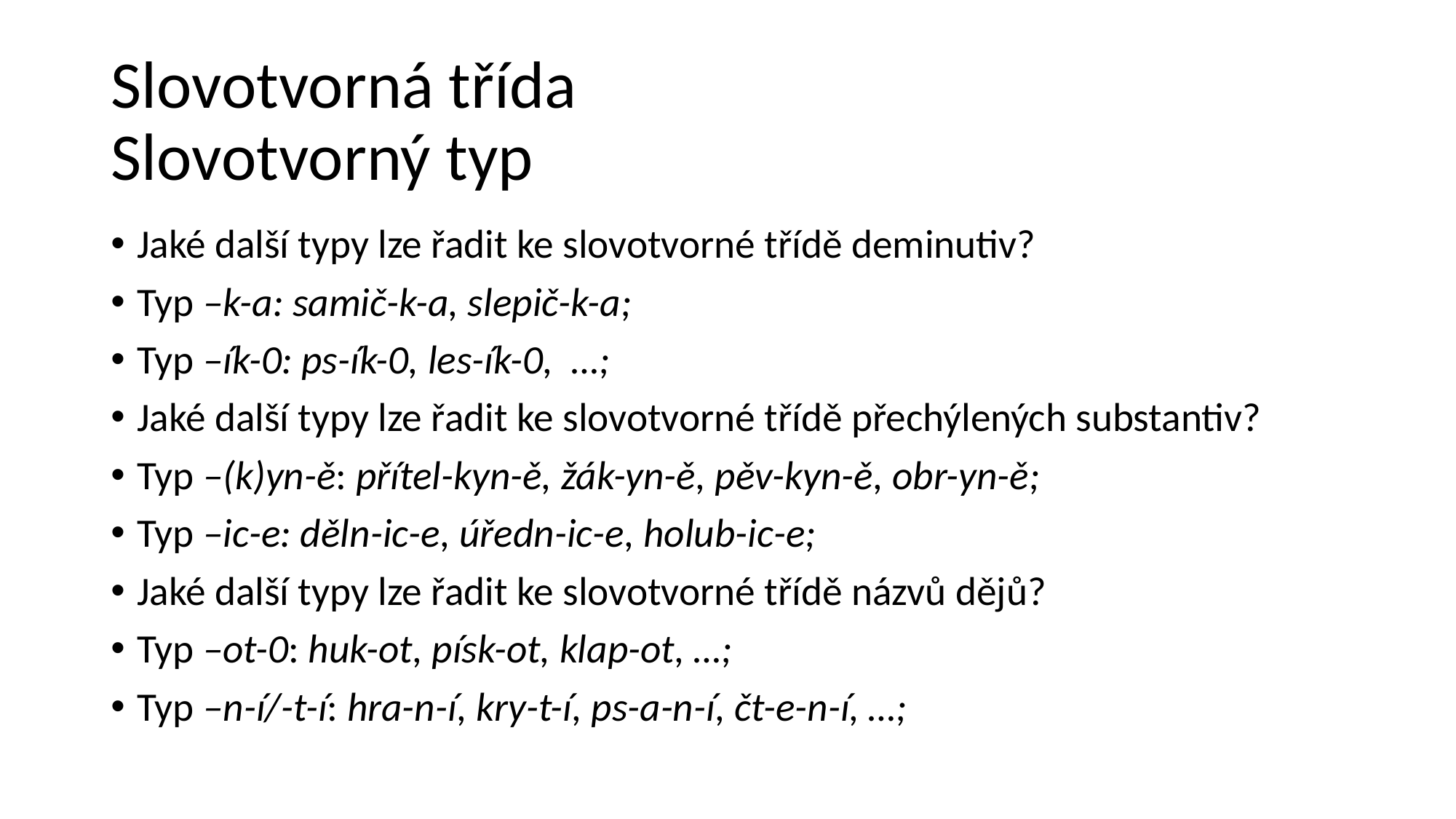

# Slovotvorná třída Slovotvorný typ
Jaké další typy lze řadit ke slovotvorné třídě deminutiv?
Typ –k-a: samič-k-a, slepič-k-a;
Typ –ík-0: ps-ík-0, les-ík-0,  …;
Jaké další typy lze řadit ke slovotvorné třídě přechýlených substantiv?
Typ –(k)yn-ě: přítel-kyn-ě, žák-yn-ě, pěv-kyn-ě, obr-yn-ě;
Typ –ic-e: děln-ic-e, úředn-ic-e, holub-ic-e;
Jaké další typy lze řadit ke slovotvorné třídě názvů dějů?
Typ –ot-0: huk-ot, písk-ot, klap-ot, …;
Typ –n-í/-t-í: hra-n-í, kry-t-í, ps-a-n-í, čt-e-n-í, …;